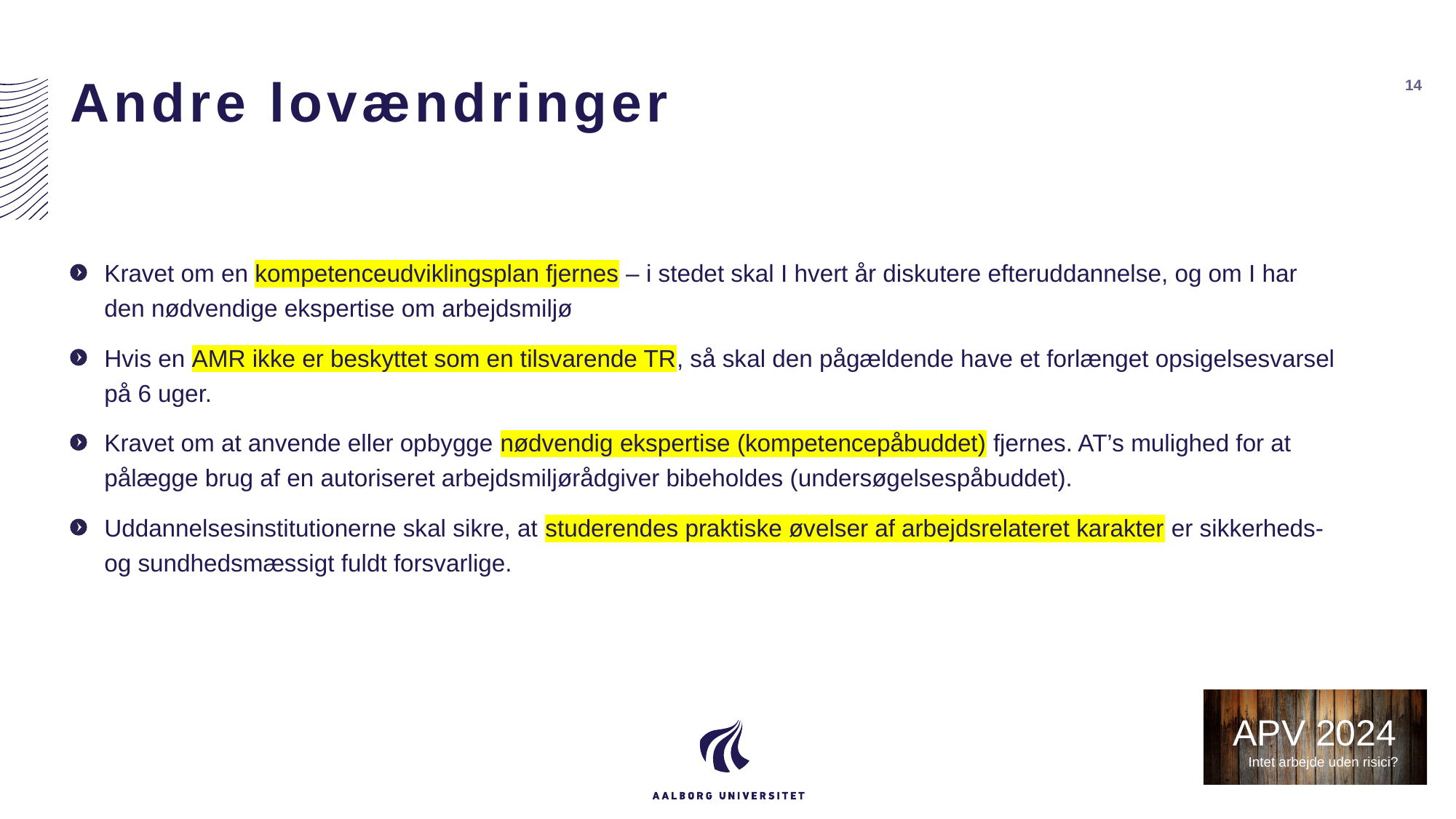

# Andre lovændringer
14
Kravet om en kompetenceudviklingsplan fjernes – i stedet skal I hvert år diskutere efteruddannelse, og om I har den nødvendige ekspertise om arbejdsmiljø
Hvis en AMR ikke er beskyttet som en tilsvarende TR, så skal den pågældende have et forlænget opsigelsesvarsel på 6 uger.
Kravet om at anvende eller opbygge nødvendig ekspertise (kompetencepåbuddet) fjernes. AT’s mulighed for at pålægge brug af en autoriseret arbejdsmiljørådgiver bibeholdes (undersøgelsespåbuddet).
Uddannelsesinstitutionerne skal sikre, at studerendes praktiske øvelser af arbejdsrelateret karakter er sikkerheds- og sundhedsmæssigt fuldt forsvarlige.